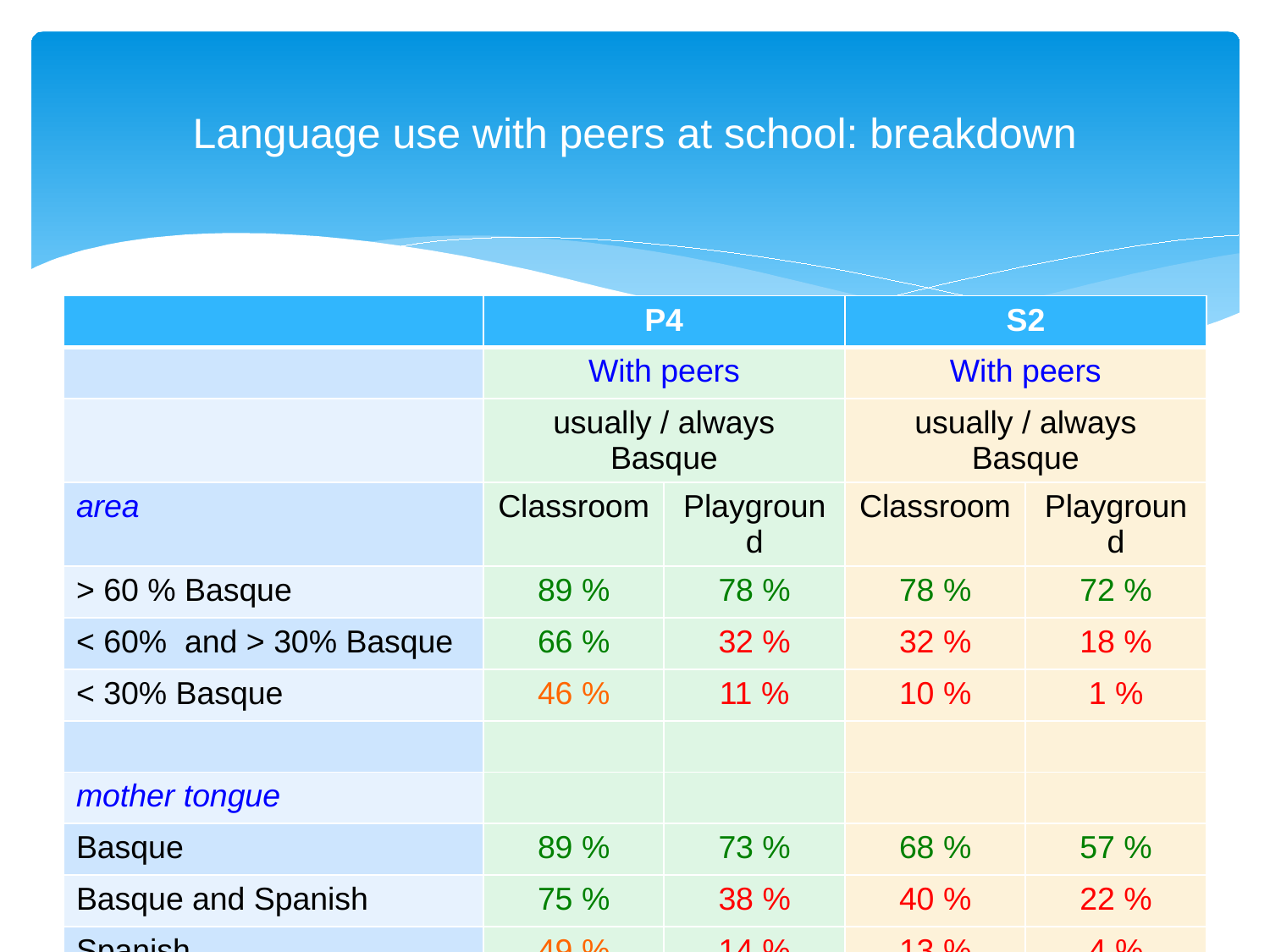

# Language use with peers at school: breakdown
|  | P4 |  | S2 |  |
| --- | --- | --- | --- | --- |
|  | With peers |  | With peers |  |
|  | usually / always Basque |  | usually / always Basque |  |
| area | Classroom | Playground | Classroom | Playground |
| > 60 % Basque | 89 % | 78 % | 78 % | 72 % |
| < 60% and > 30% Basque | 66 % | 32 % | 32 % | 18 % |
| < 30% Basque | 46 % | 11 % | 10 % | 1 % |
|  |  |  |  |  |
| mother tongue |  |  |  |  |
| Basque | 89 % | 73 % | 68 % | 57 % |
| Basque and Spanish | 75 % | 38 % | 40 % | 22 % |
| Spanish | 49 % | 14 % | 13 % | 4 % |